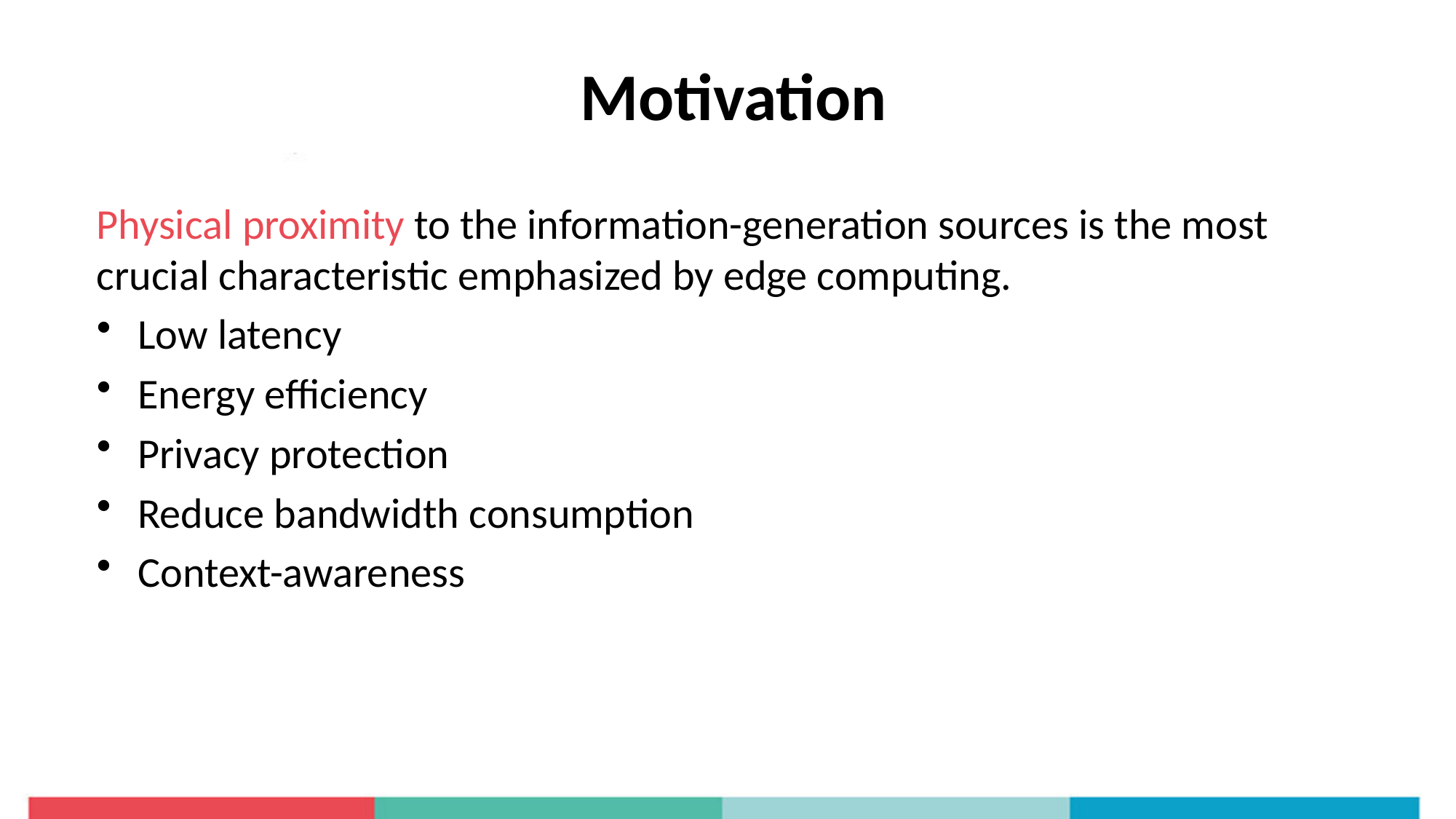

# Motivation
Physical proximity to the information-generation sources is the most crucial characteristic emphasized by edge computing.
Low latency
Energy efficiency
Privacy protection
Reduce bandwidth consumption
Context-awareness
4